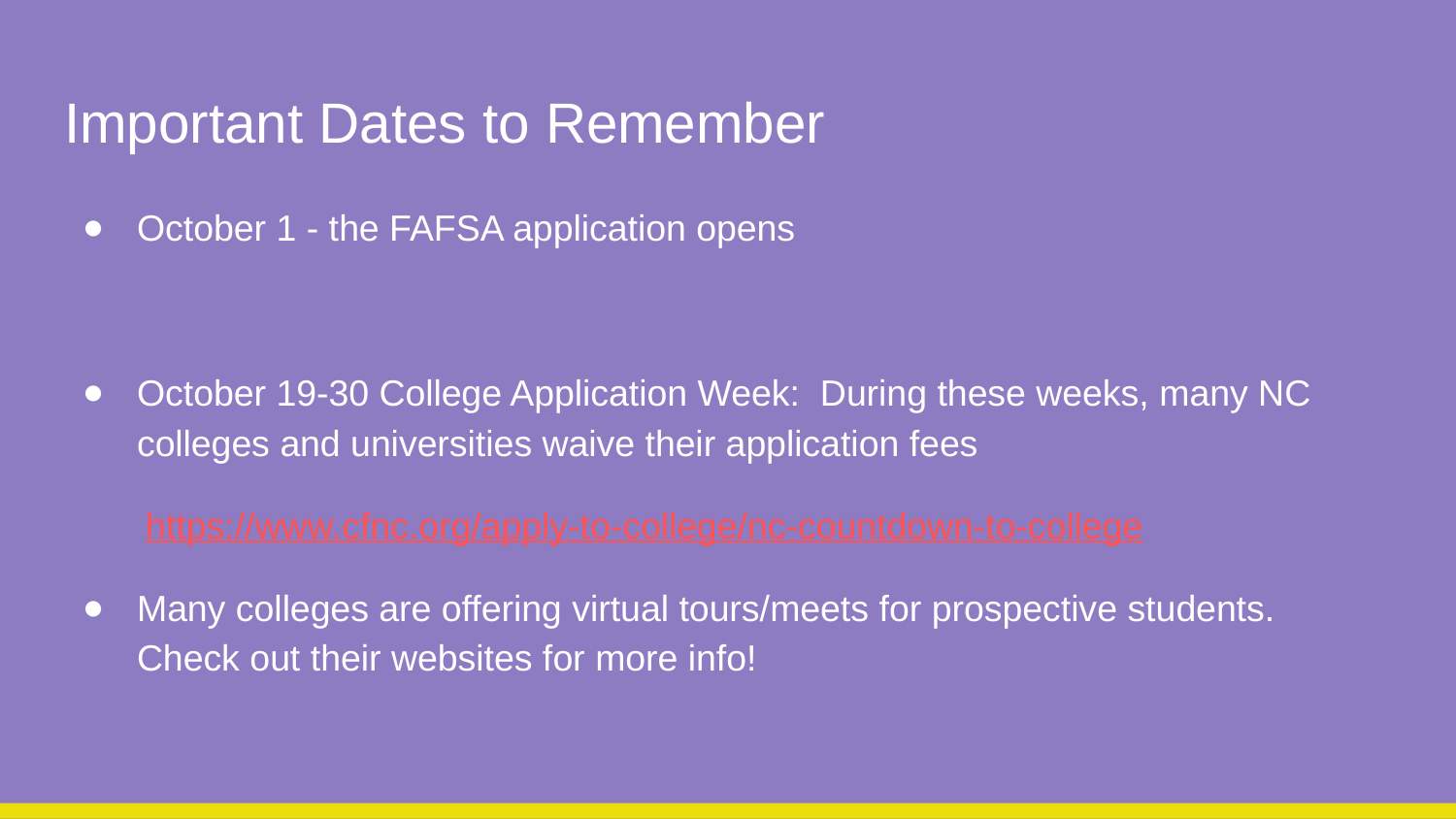

# Important Dates to Remember
October 1 - the FAFSA application opens

October 19-30 College Application Week:  During these weeks, many NC colleges and universities waive their application fees
        https://www.cfnc.org/apply-to-college/nc-countdown-to-college
Many colleges are offering virtual tours/meets for prospective students.  Check out their websites for more info!